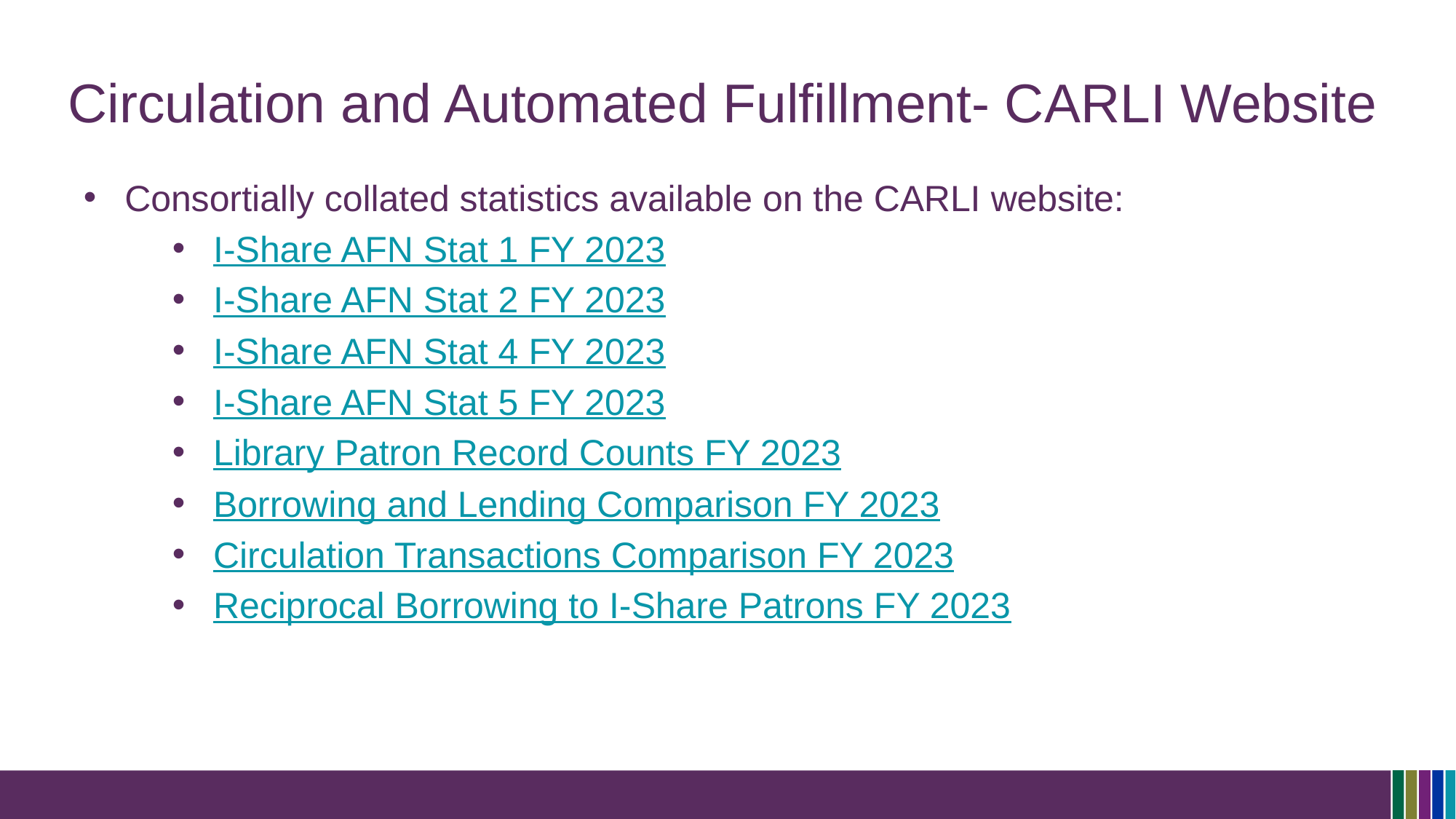

# Circulation and Automated Fulfillment- CARLI Website
Consortially collated statistics available on the CARLI website:
I-Share AFN Stat 1 FY 2023
I-Share AFN Stat 2 FY 2023
I-Share AFN Stat 4 FY 2023
I-Share AFN Stat 5 FY 2023
Library Patron Record Counts FY 2023
Borrowing and Lending Comparison FY 2023
Circulation Transactions Comparison FY 2023
Reciprocal Borrowing to I-Share Patrons FY 2023